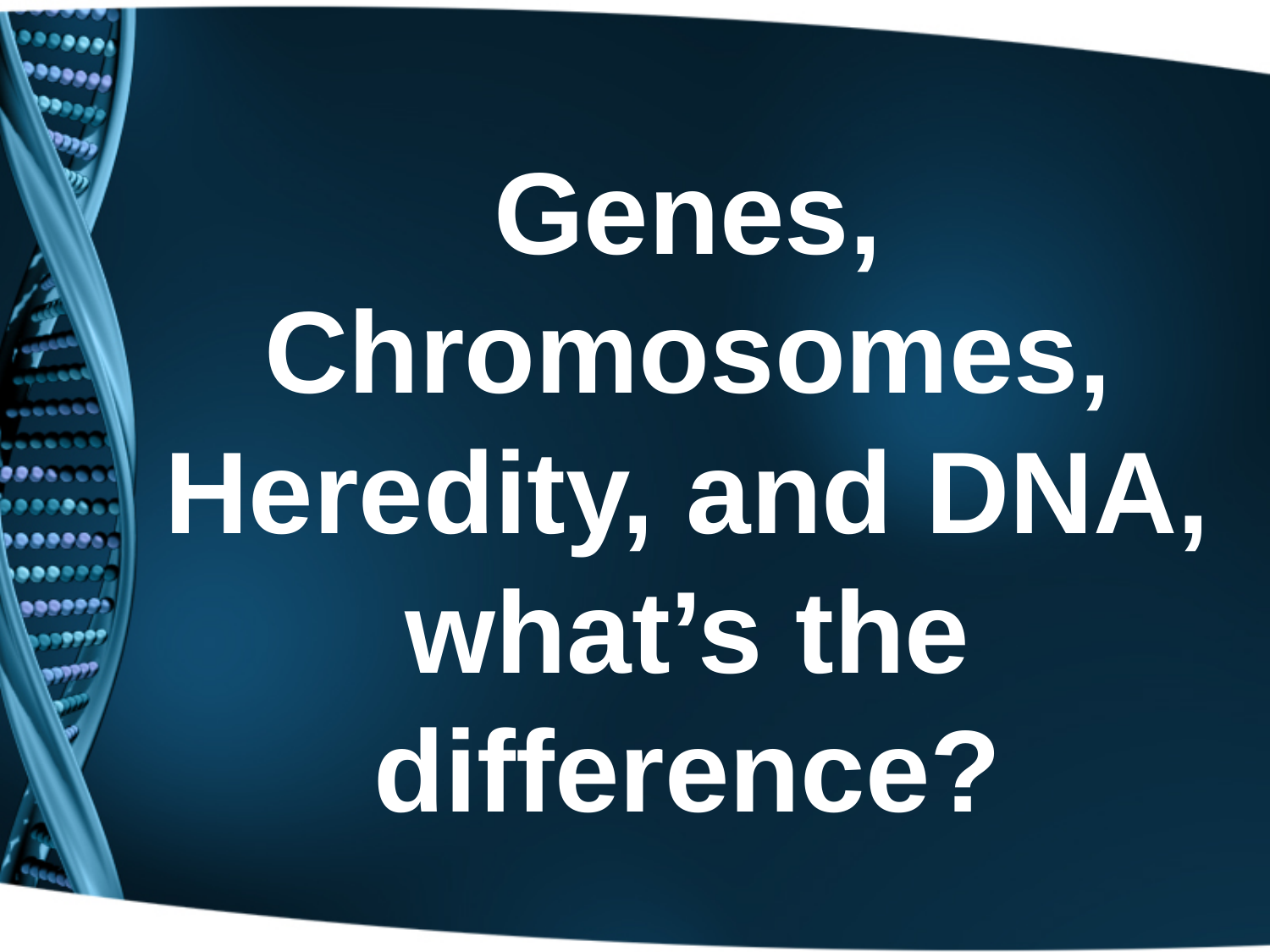

# Genes, Chromosomes, Heredity, and DNA, what’s the difference?